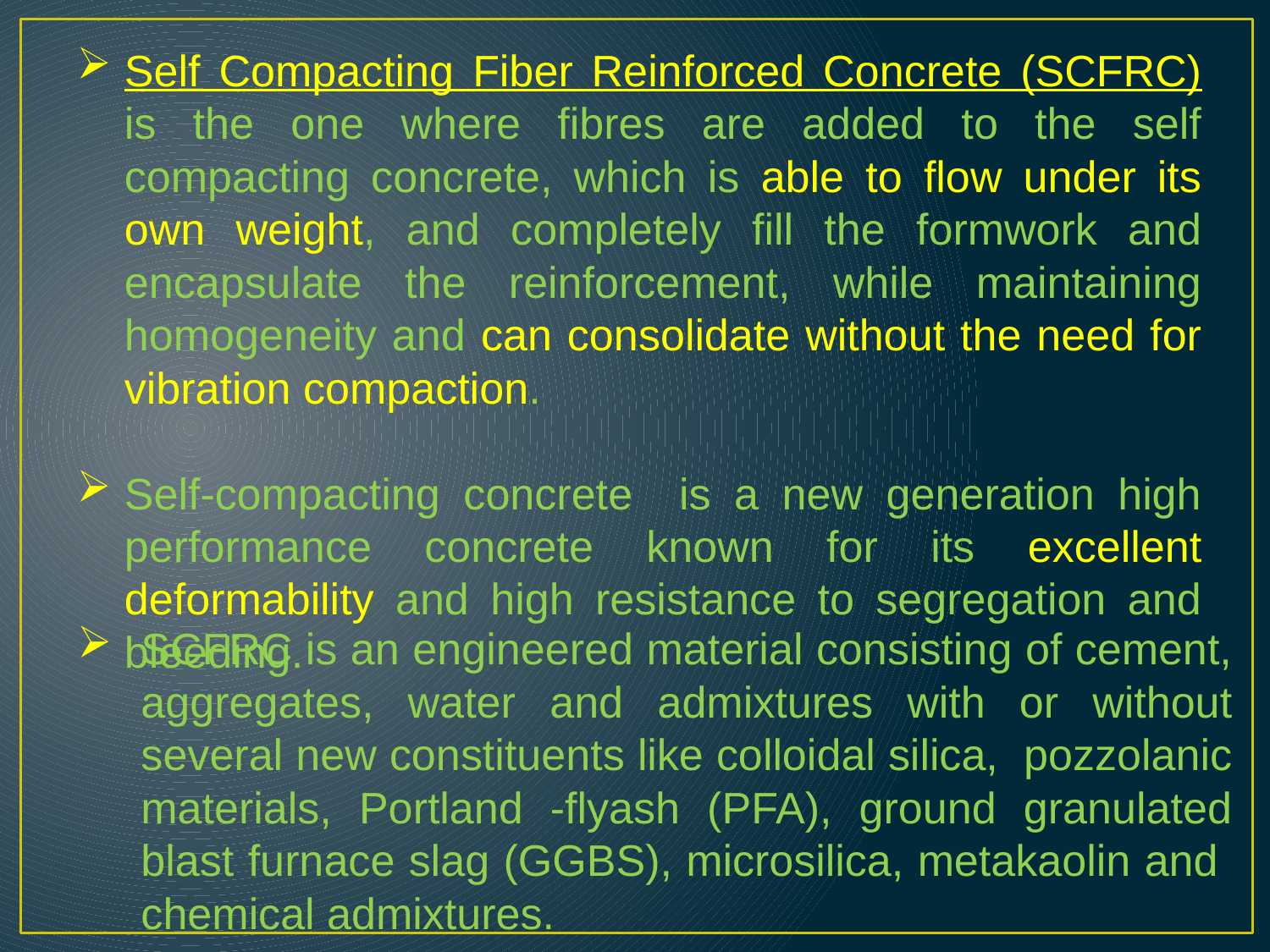

Self Compacting Fiber Reinforced Concrete (SCFRC) is the one where fibres are added to the self compacting concrete, which is able to flow under its own weight, and completely fill the formwork and encapsulate the reinforcement, while maintaining homogeneity and can consolidate without the need for vibration compaction.

Self-compacting concrete  is a new generation high performance concrete known for its excellent deformability and high resistance to segregation and bleeding.

SCFRC is an engineered material consisting of cement, aggregates, water and admixtures with or without several new constituents like colloidal silica,  pozzolanic materials, Portland -flyash (PFA), ground granulated blast furnace slag (GGBS), microsilica, metakaolin and  chemical admixtures.